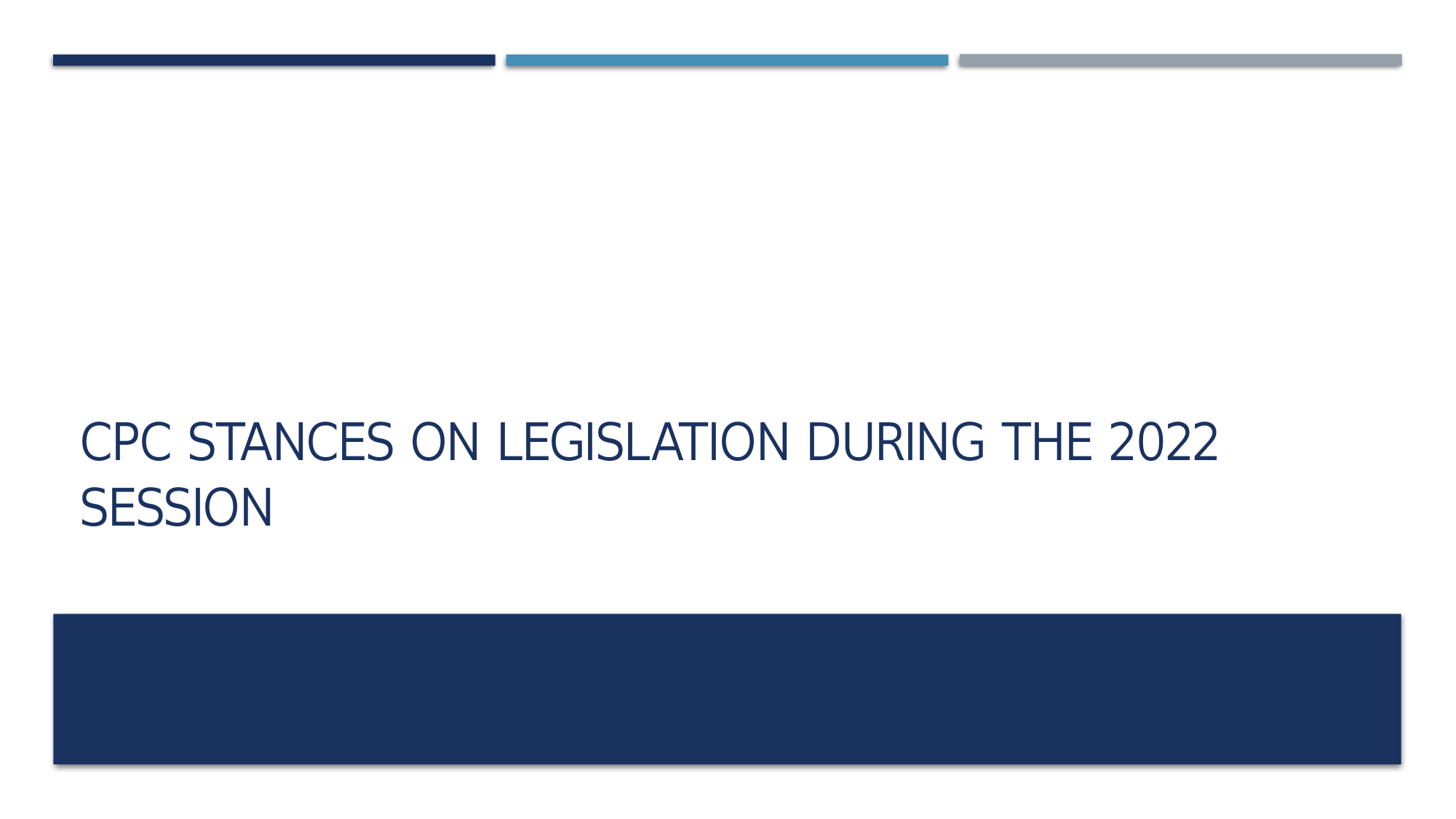

# CPC Stances on Legislation during the 2022 session